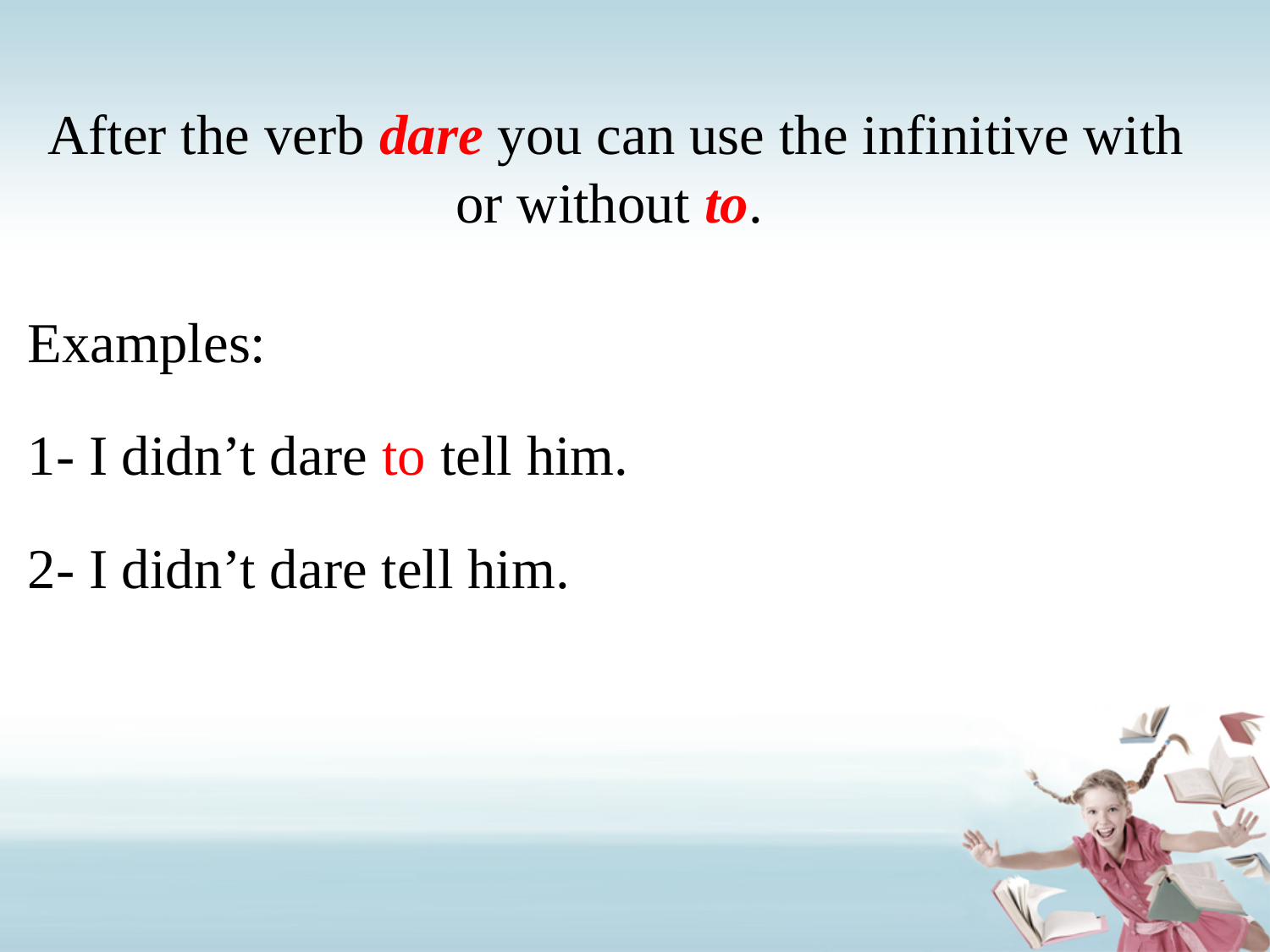

# After the verb dare you can use the infinitive with or without to.
Examples:
1- I didn’t dare to tell him.
2- I didn’t dare tell him.